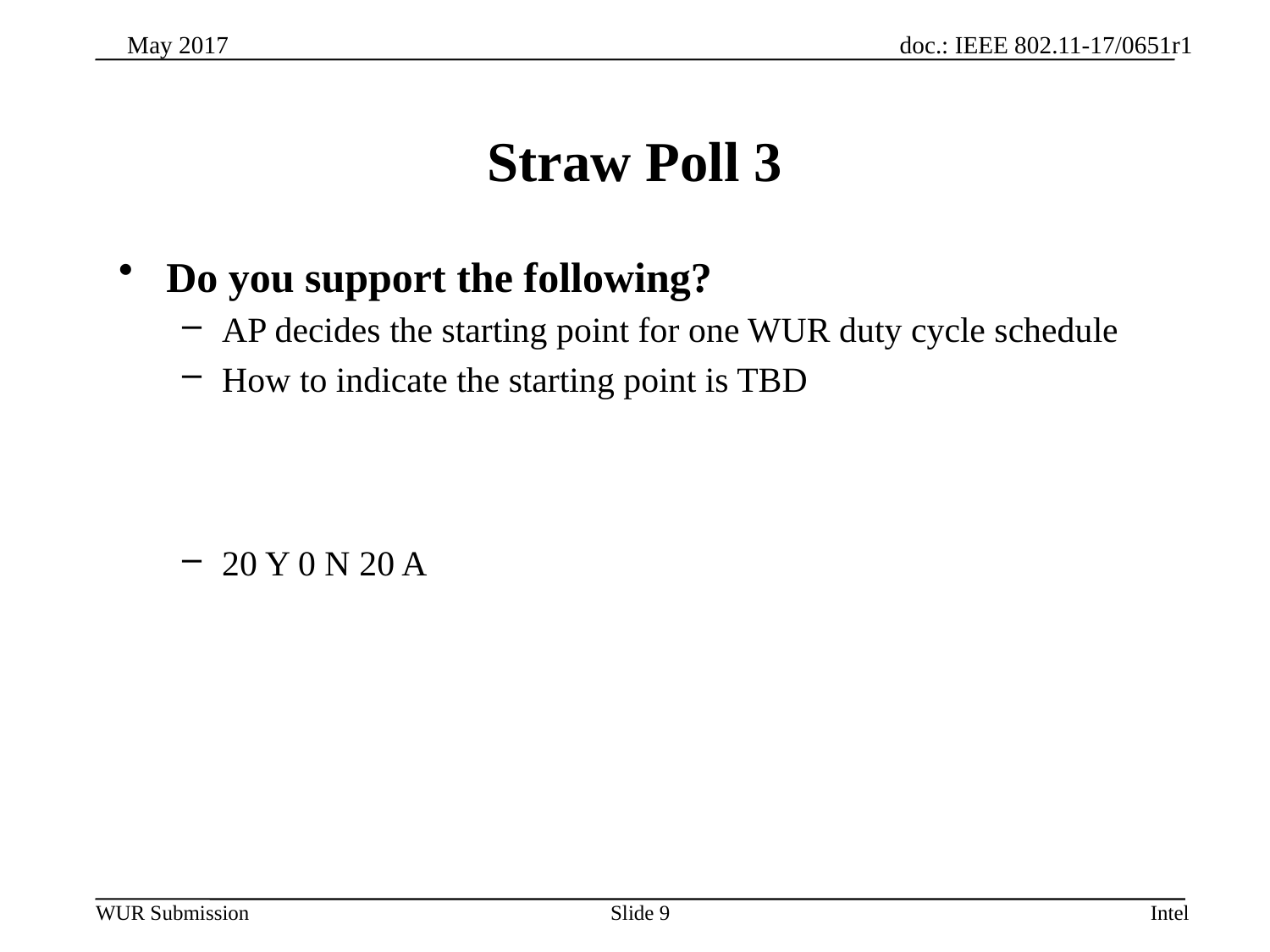

# Straw Poll 3
Do you support the following?
AP decides the starting point for one WUR duty cycle schedule
How to indicate the starting point is TBD

20 Y 0 N 20 A
Slide 9
Intel